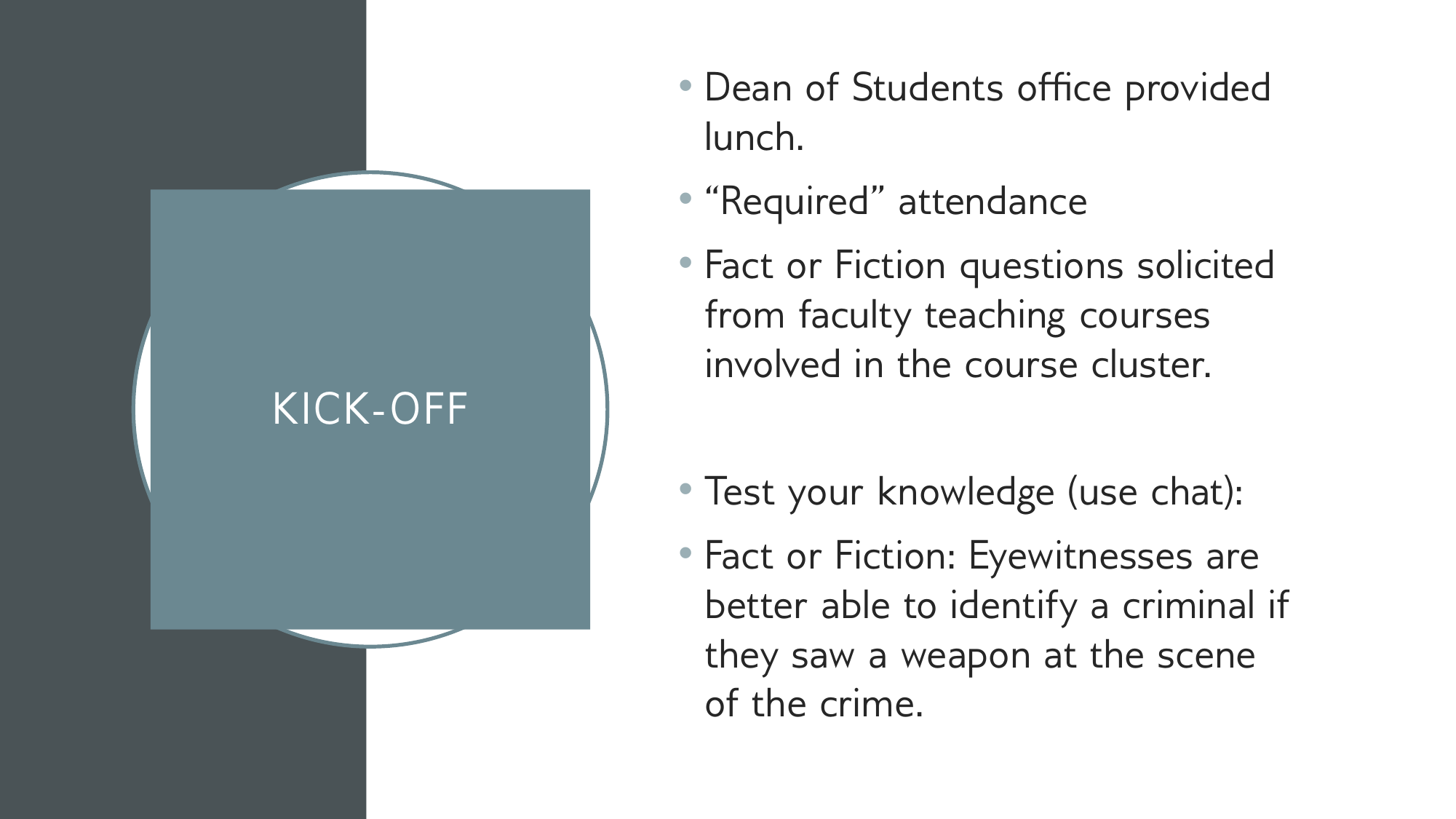

Dean of Students office provided lunch.
“Required” attendance
Fact or Fiction questions solicited from faculty teaching courses involved in the course cluster.

Test your knowledge (use chat):
Fact or Fiction: Eyewitnesses are better able to identify a criminal if they saw a weapon at the scene of the crime.

# Kick-Off